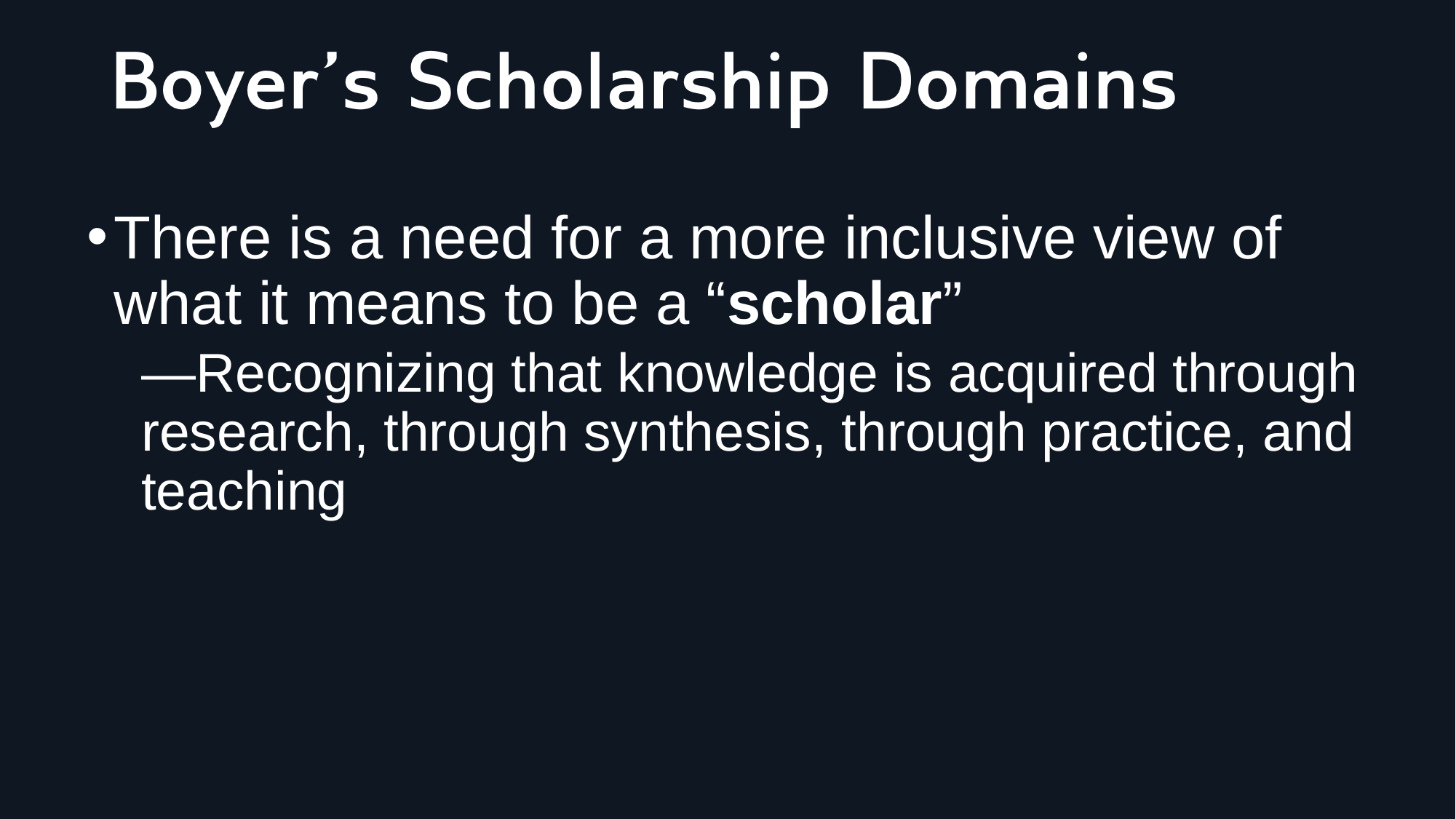

# Boyer’s Scholarship Domains
There is a need for a more inclusive view of what it means to be a “scholar”
—Recognizing that knowledge is acquired through research, through synthesis, through practice, and teaching